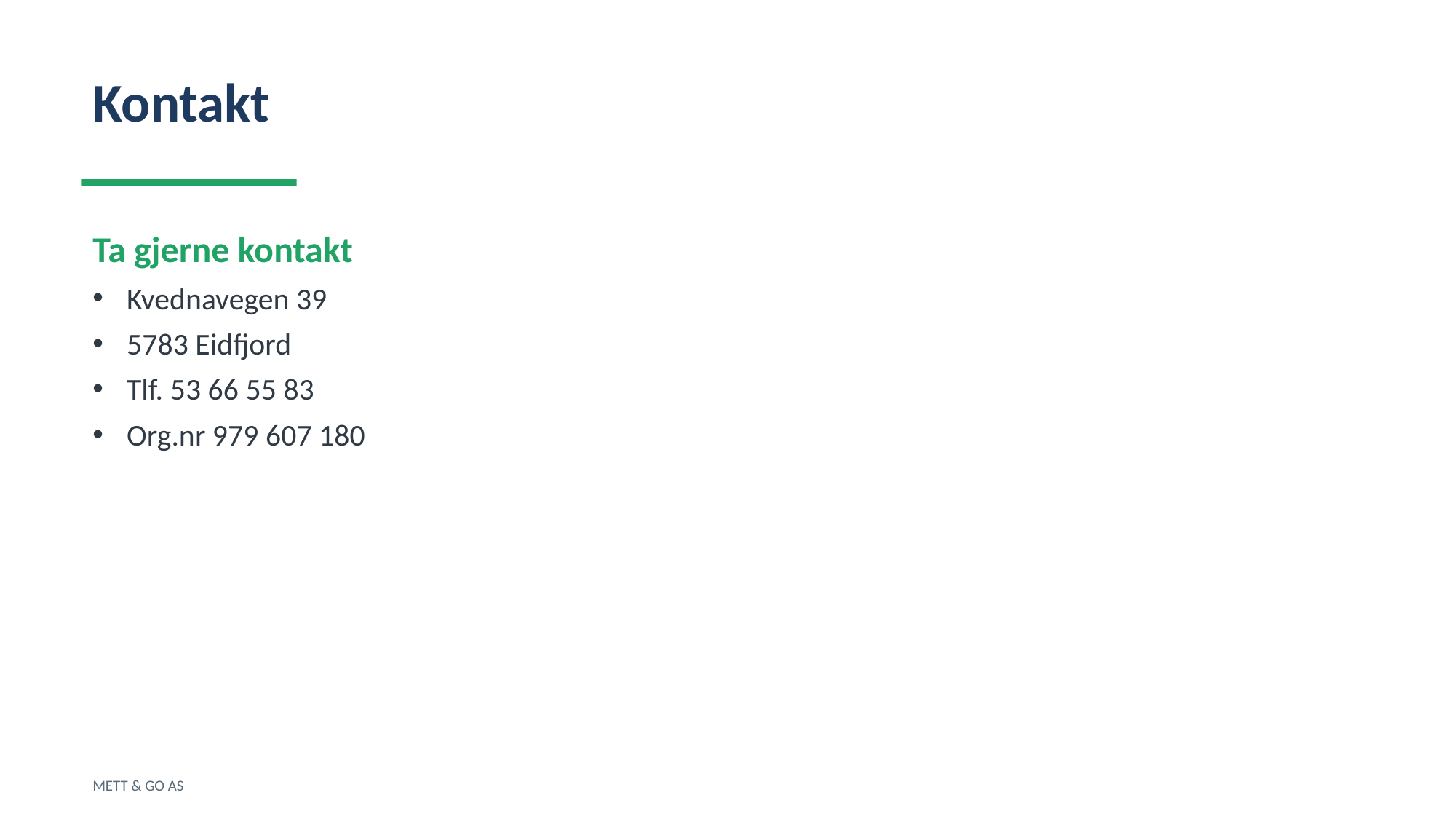

Kontakt

Ta gjerne kontakt
Kvednavegen 39
5783 Eidfjord
Tlf. 53 66 55 83
Org.nr 979 607 180
METT & GO AS